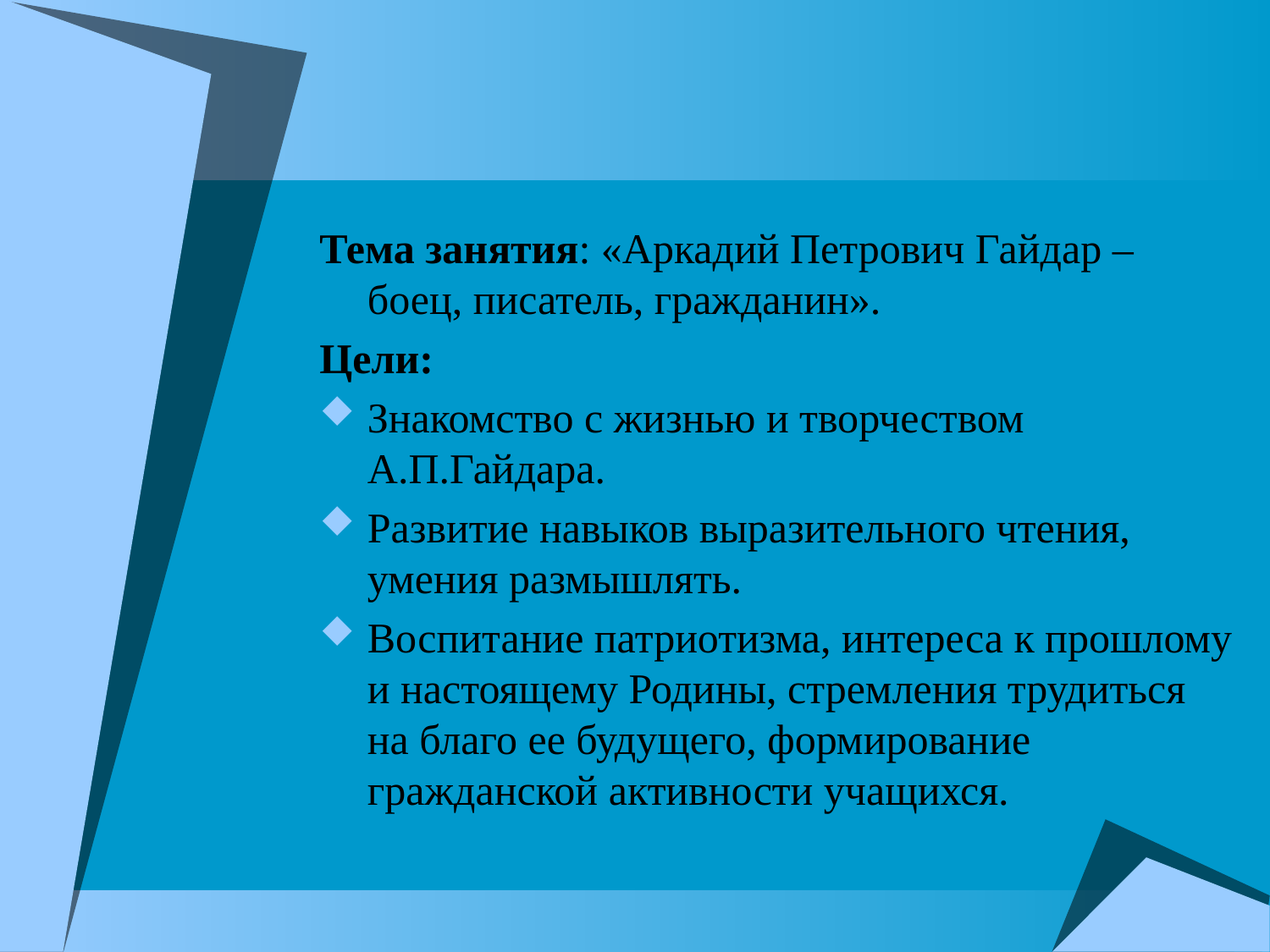

Тема занятия: «Аркадий Петрович Гайдар – боец, писатель, гражданин».
Цели:
Знакомство с жизнью и творчеством А.П.Гайдара.
Развитие навыков выразительного чтения, умения размышлять.
Воспитание патриотизма, интереса к прошлому и настоящему Родины, стремления трудиться на благо ее будущего, формирование гражданской активности учащихся.